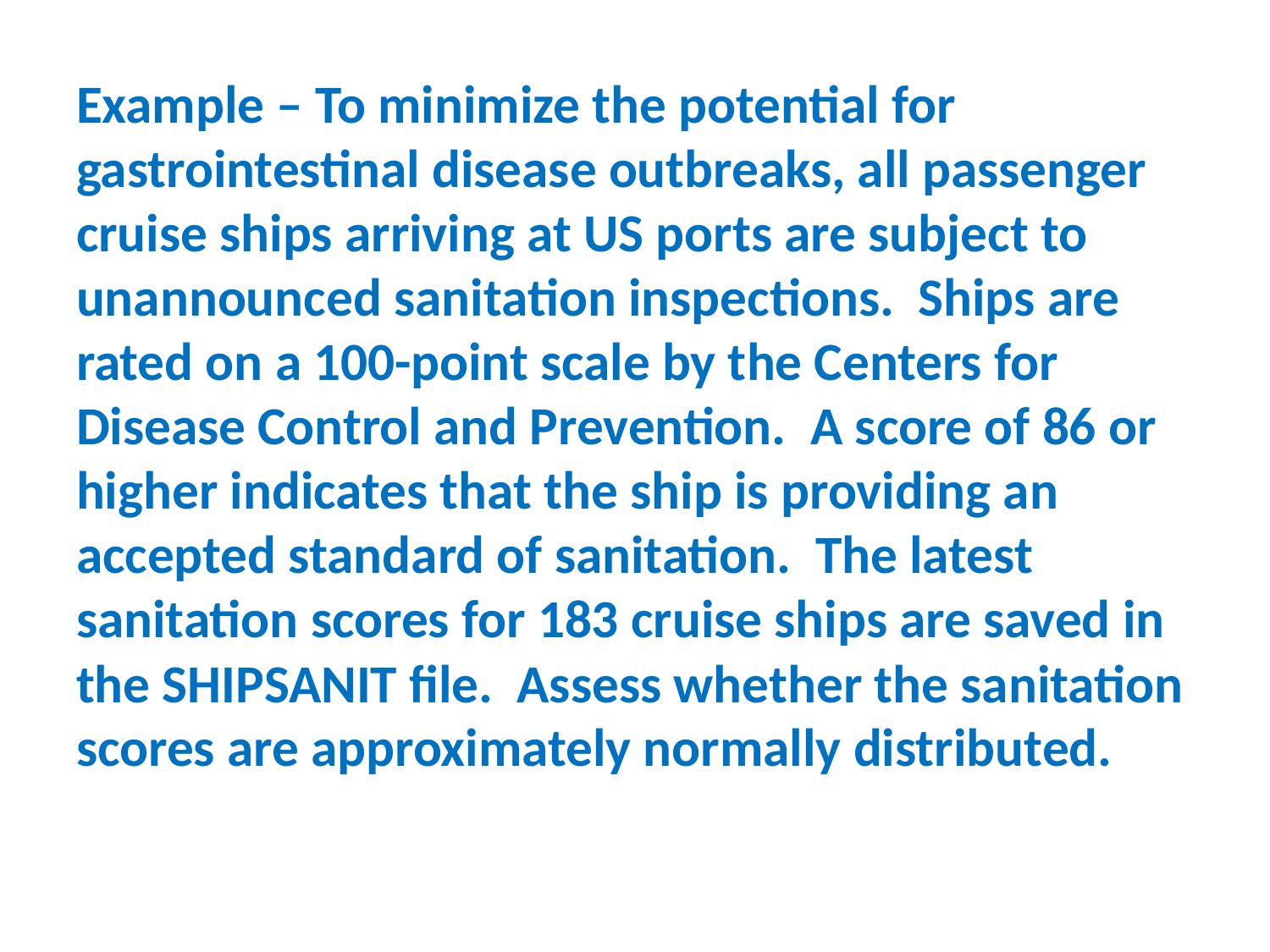

Example – To minimize the potential for gastrointestinal disease outbreaks, all passenger cruise ships arriving at US ports are subject to unannounced sanitation inspections.  Ships are rated on a 100-point scale by the Centers for Disease Control and Prevention.  A score of 86 or higher indicates that the ship is providing an accepted standard of sanitation.  The latest sanitation scores for 183 cruise ships are saved in the SHIPSANIT file.  Assess whether the sanitation scores are approximately normally distributed.